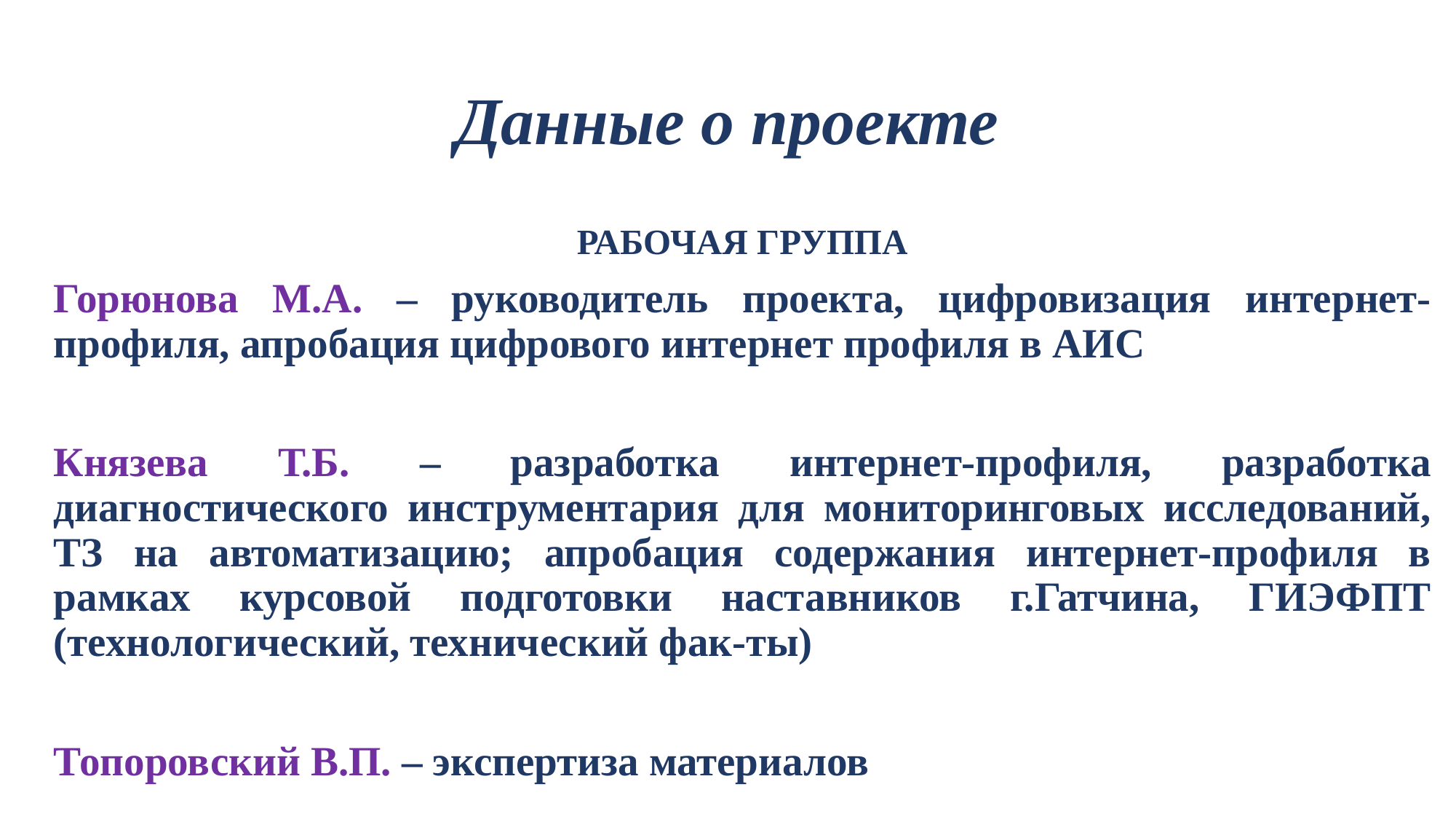

# Данные о проекте
РАБОЧАЯ ГРУППА
Горюнова М.А. – руководитель проекта, цифровизация интернет-профиля, апробация цифрового интернет профиля в АИС

Князева Т.Б. – разработка интернет-профиля, разработка диагностического инструментария для мониторинговых исследований, ТЗ на автоматизацию; апробация содержания интернет-профиля в рамках курсовой подготовки наставников г.Гатчина, ГИЭФПТ (технологический, технический фак-ты)

Топоровский В.П. – экспертиза материалов